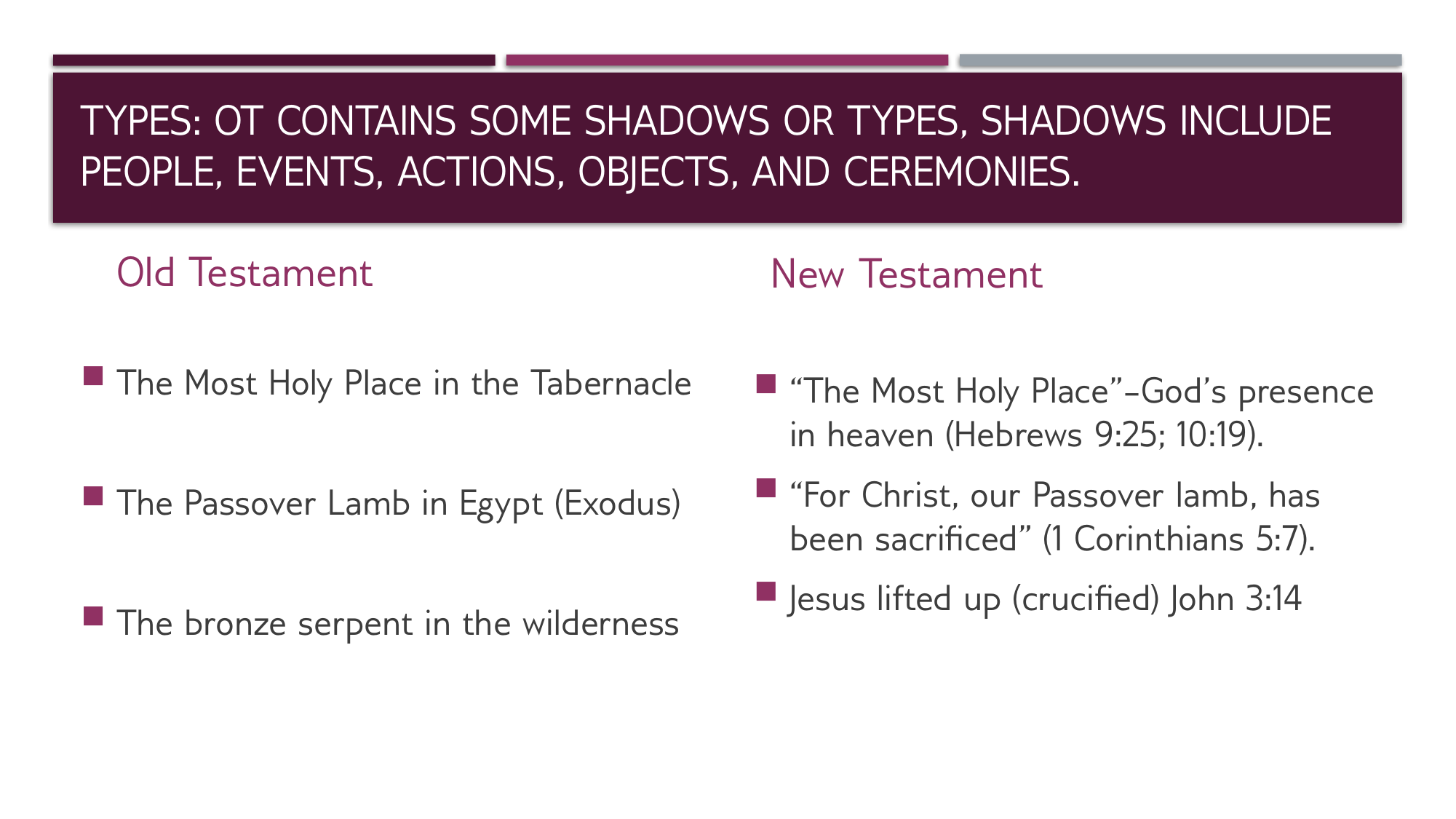

# Types: OT contains some shadows or types, shadows include people, events, actions, objects, and ceremonies.
New Testament
Old Testament
The Most Holy Place in the Tabernacle

The Passover Lamb in Egypt (Exodus)

The bronze serpent in the wilderness
“The Most Holy Place”–God’s presence in heaven (Hebrews 9:25; 10:19).
“For Christ, our Passover lamb, has been sacrificed” (1 Corinthians 5:7).
Jesus lifted up (crucified) John 3:14